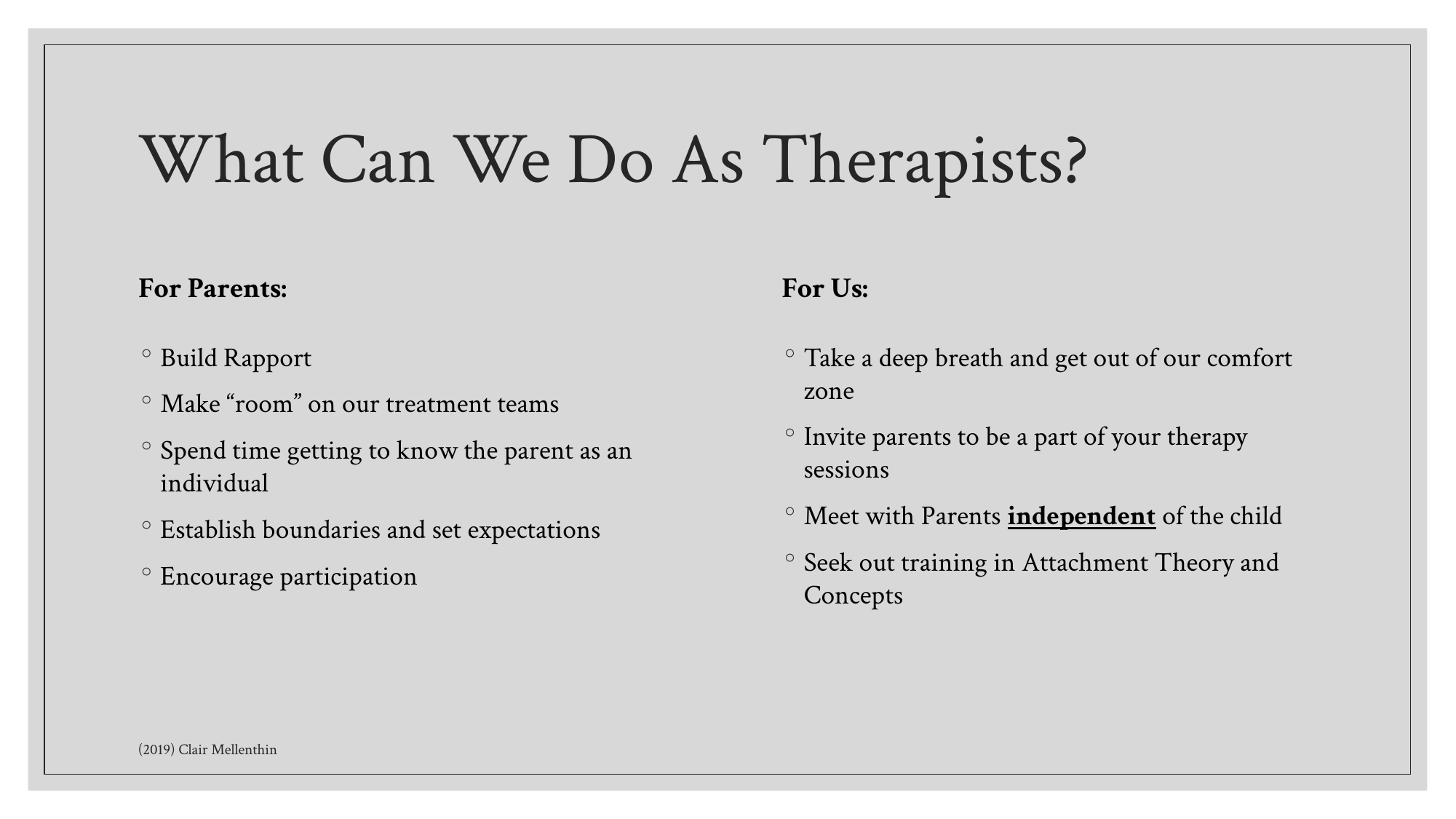

# What Can We Do As Therapists?
For Parents:
For Us:
Take a deep breath and get out of our comfort zone
Invite parents to be a part of your therapy sessions
Meet with Parents independent of the child
Seek out training in Attachment Theory and Concepts
Build Rapport
Make “room” on our treatment teams
Spend time getting to know the parent as an individual
Establish boundaries and set expectations
Encourage participation
(2019) Clair Mellenthin